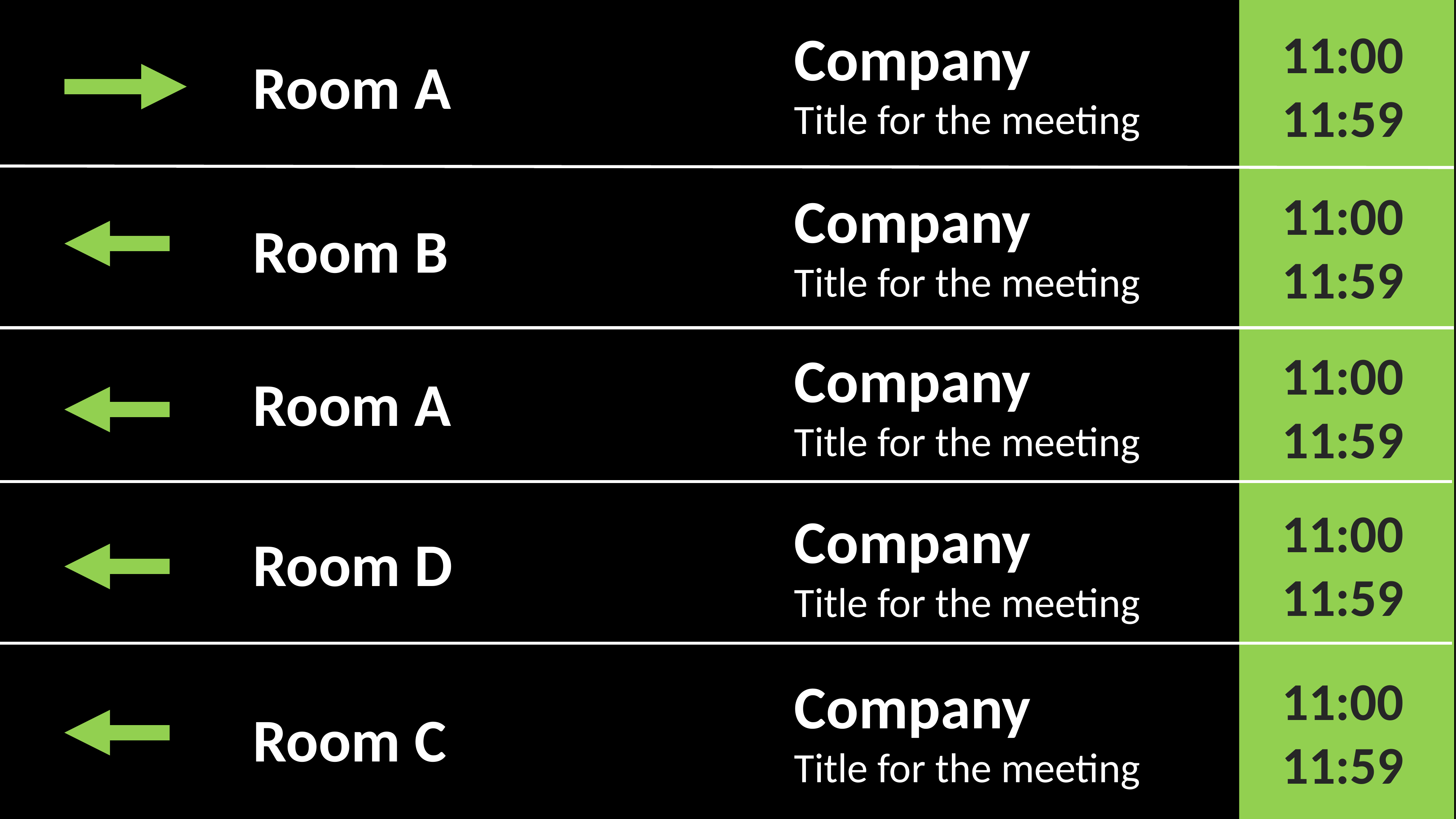

Company
Title for the meeting
11:00
11:59
Room A
11:00
11:59
Company
Title for the meeting
Room B

Company
Title for the meeting
11:00
11:59
Room A
11:00
11:59
Company
Title for the meeting
Room D
11:00
11:59
Company
Title for the meeting
Room C